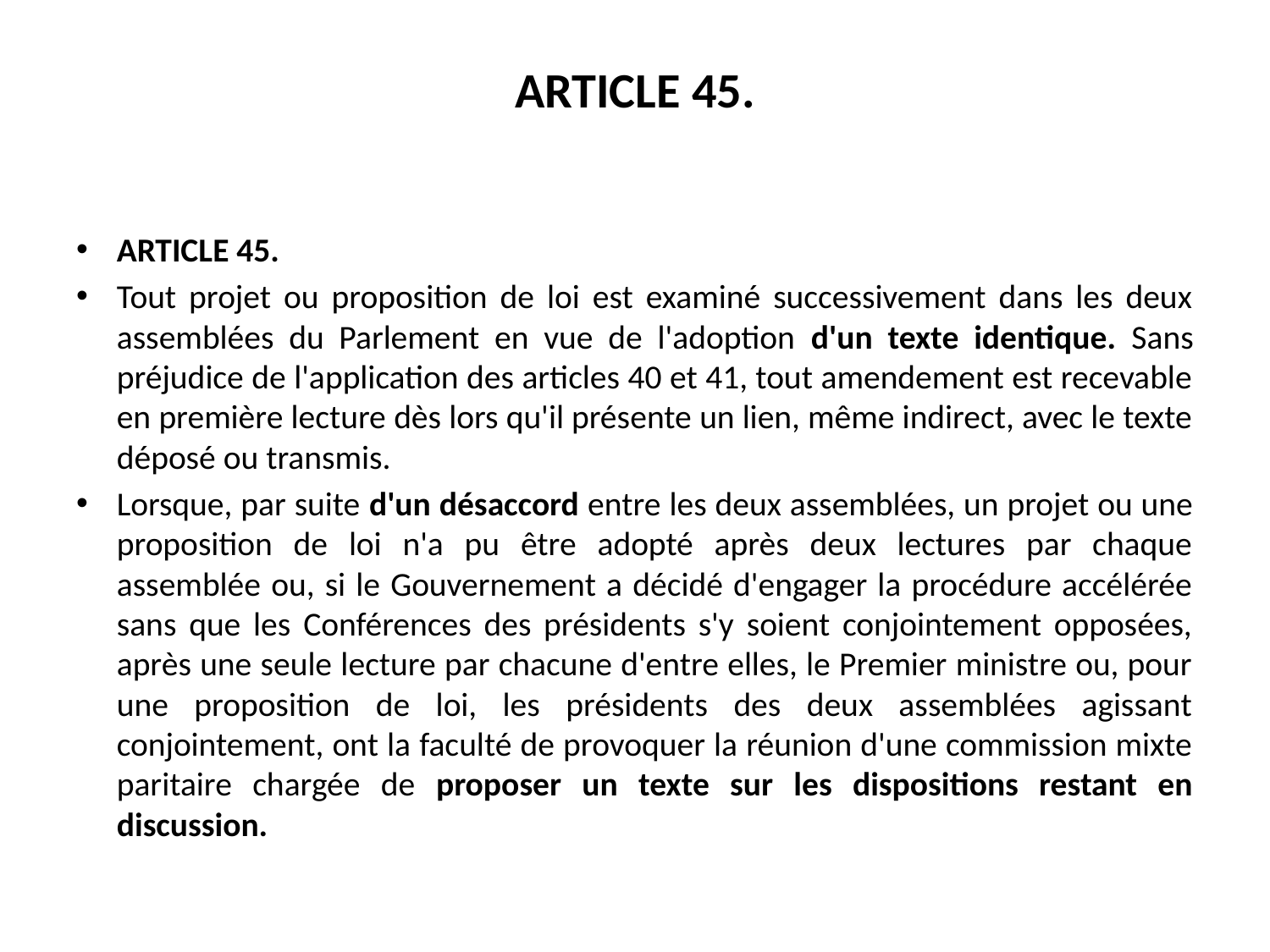

# ARTICLE 45.
ARTICLE 45.
Tout projet ou proposition de loi est examiné successivement dans les deux assemblées du Parlement en vue de l'adoption d'un texte identique. Sans préjudice de l'application des articles 40 et 41, tout amendement est recevable en première lecture dès lors qu'il présente un lien, même indirect, avec le texte déposé ou transmis.
Lorsque, par suite d'un désaccord entre les deux assemblées, un projet ou une proposition de loi n'a pu être adopté après deux lectures par chaque assemblée ou, si le Gouvernement a décidé d'engager la procédure accélérée sans que les Conférences des présidents s'y soient conjointement opposées, après une seule lecture par chacune d'entre elles, le Premier ministre ou, pour une proposition de loi, les présidents des deux assemblées agissant conjointement, ont la faculté de provoquer la réunion d'une commission mixte paritaire chargée de proposer un texte sur les dispositions restant en discussion.